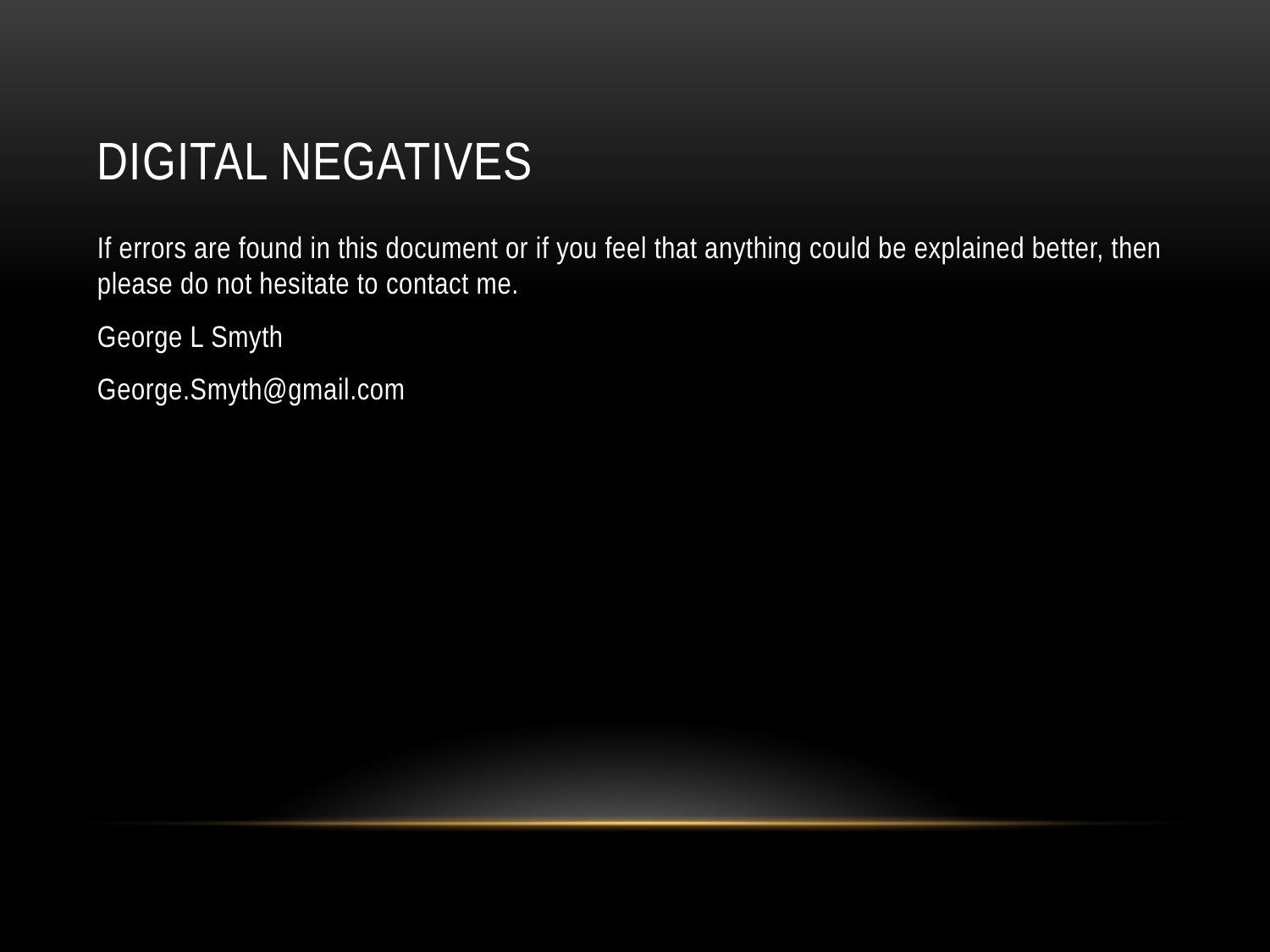

# Digital Negatives
If errors are found in this document or if you feel that anything could be explained better, then please do not hesitate to contact me.
George L Smyth
George.Smyth@gmail.com